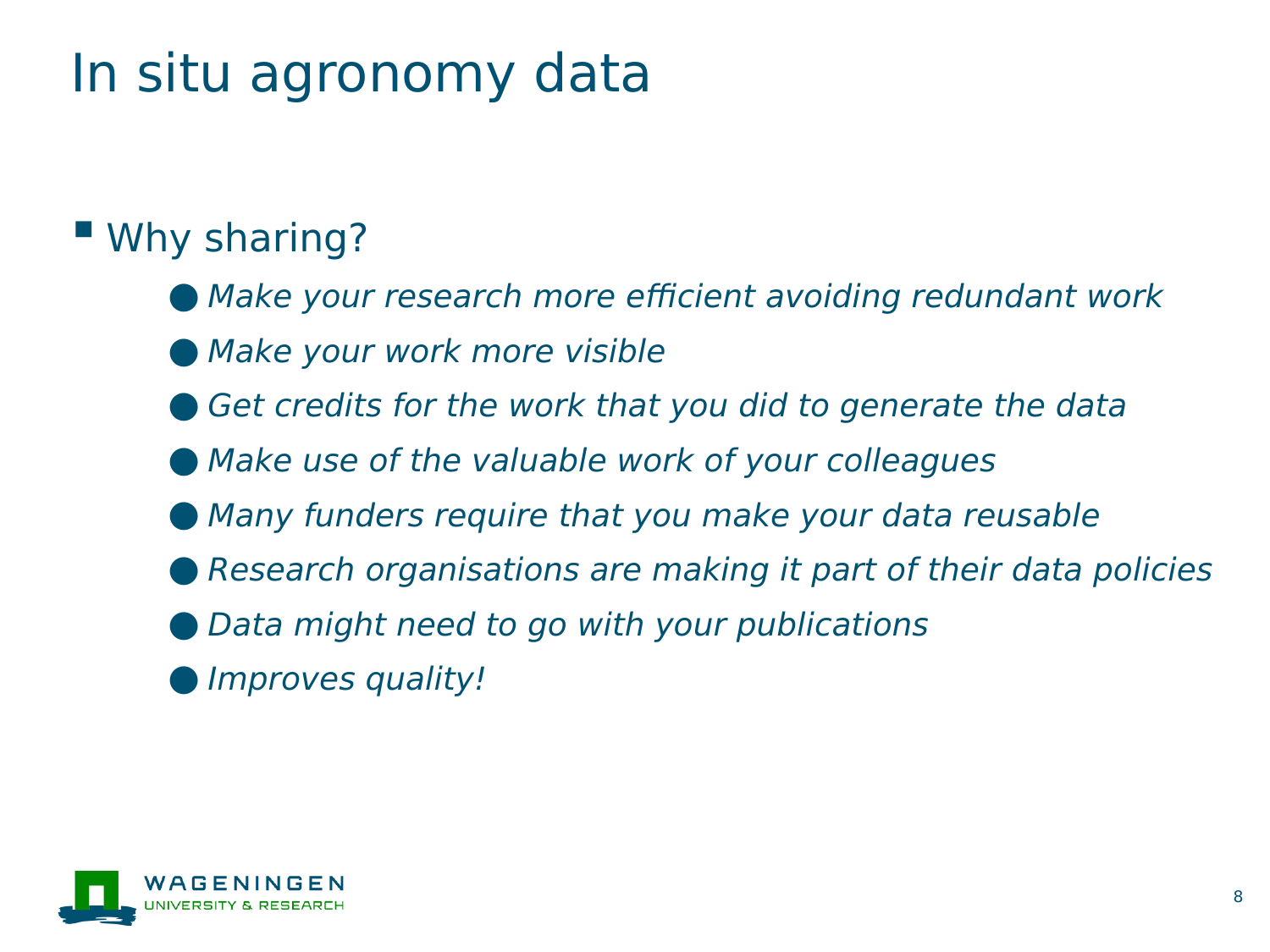

# In situ agronomy data
Why sharing?
Make your research more efficient avoiding redundant work
Make your work more visible
Get credits for the work that you did to generate the data
Make use of the valuable work of your colleagues
Many funders require that you make your data reusable
Research organisations are making it part of their data policies
Data might need to go with your publications
Improves quality!

8